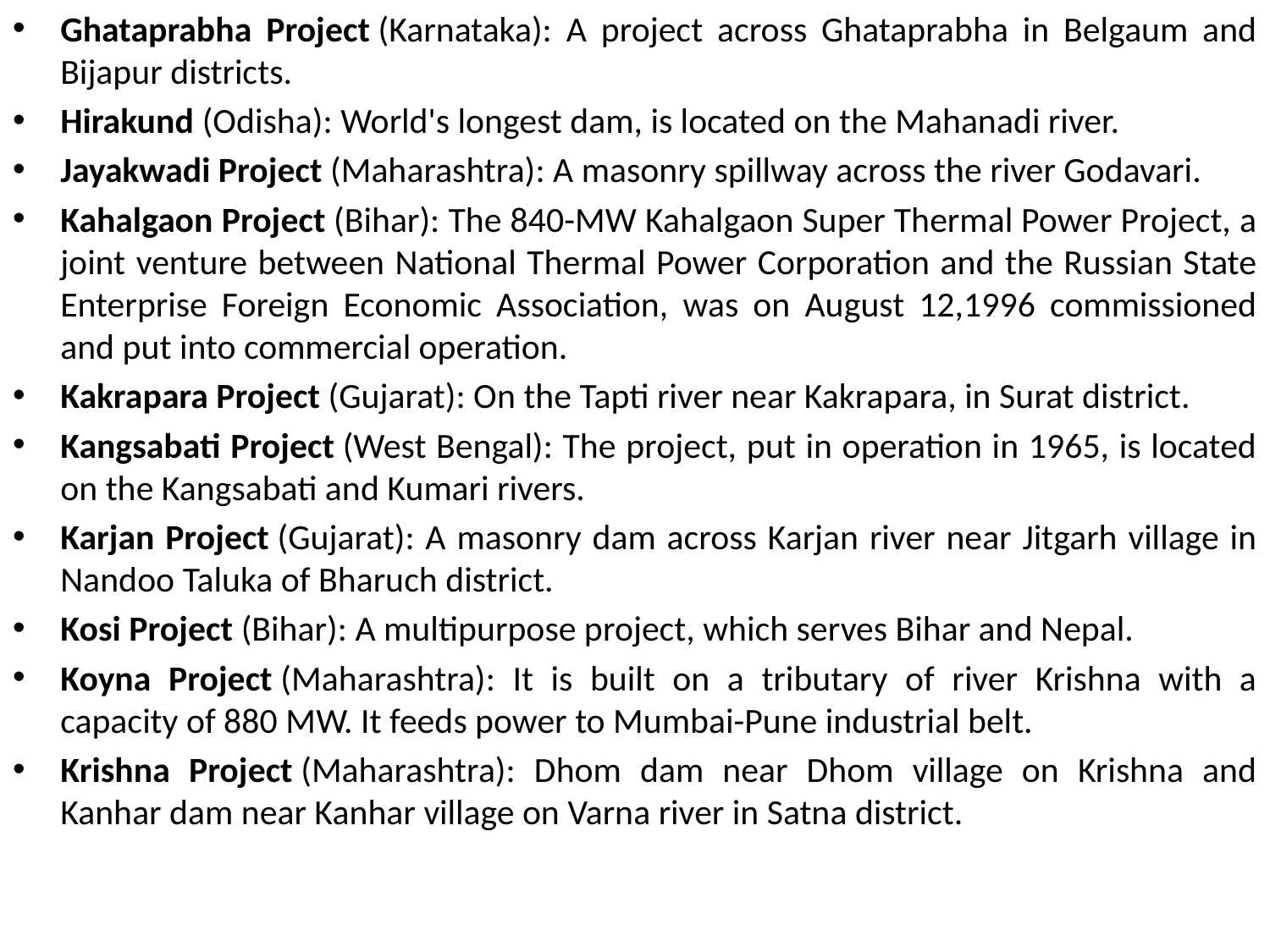

Ghataprabha Project (Karnataka): A project across Ghataprabha in Belgaum and Bijapur districts.
Hirakund (Odisha): World's longest dam, is located on the Mahanadi river.
Jayakwadi Project (Maharashtra): A masonry spillway across the river Godavari.
Kahalgaon Project (Bihar): The 840-MW Kahalgaon Super Thermal Power Project, a joint venture between National Thermal Power Corporation and the Russian State Enterprise Foreign Economic Association, was on August 12,1996 commissioned and put into commercial operation.
Kakrapara Project (Gujarat): On the Tapti river near Kakrapara, in Surat district.
Kangsabati Project (West Bengal): The project, put in operation in 1965, is located on the Kangsabati and Kumari rivers.
Karjan Project (Gujarat): A masonry dam across Karjan river near Jitgarh village in Nandoo Taluka of Bharuch district.
Kosi Project (Bihar): A multipurpose project, which serves Bihar and Nepal.
Koyna Project (Maharashtra): It is built on a tributary of river Krishna with a capacity of 880 MW. It feeds power to Mumbai-Pune industrial belt.
Krishna Project (Maharashtra): Dhom dam near Dhom village on Krishna and Kanhar dam near Kanhar village on Varna river in Satna district.